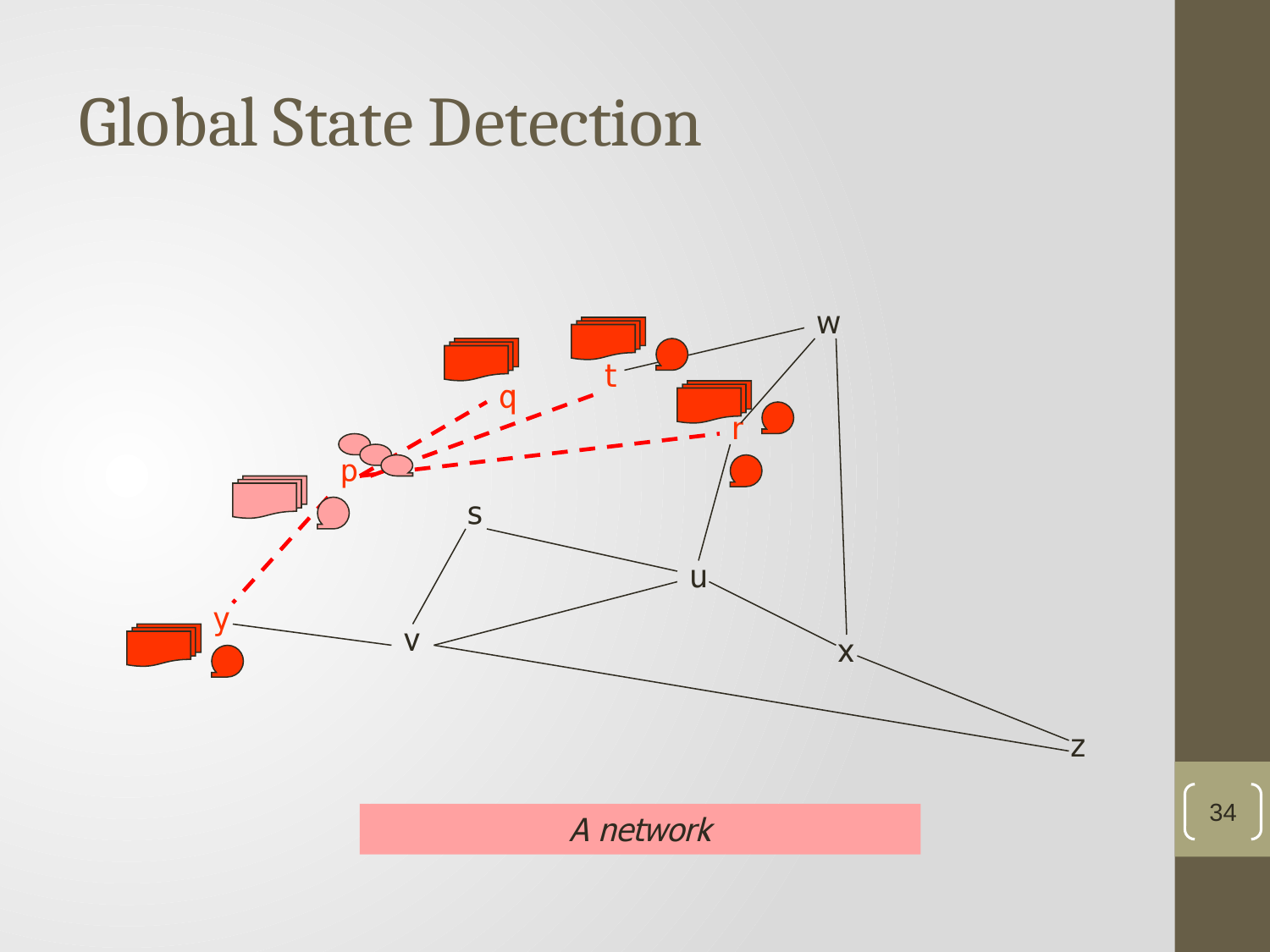

# Global State Detection
w

t
q

r

p

s

u

y
v

x

z
34
A network